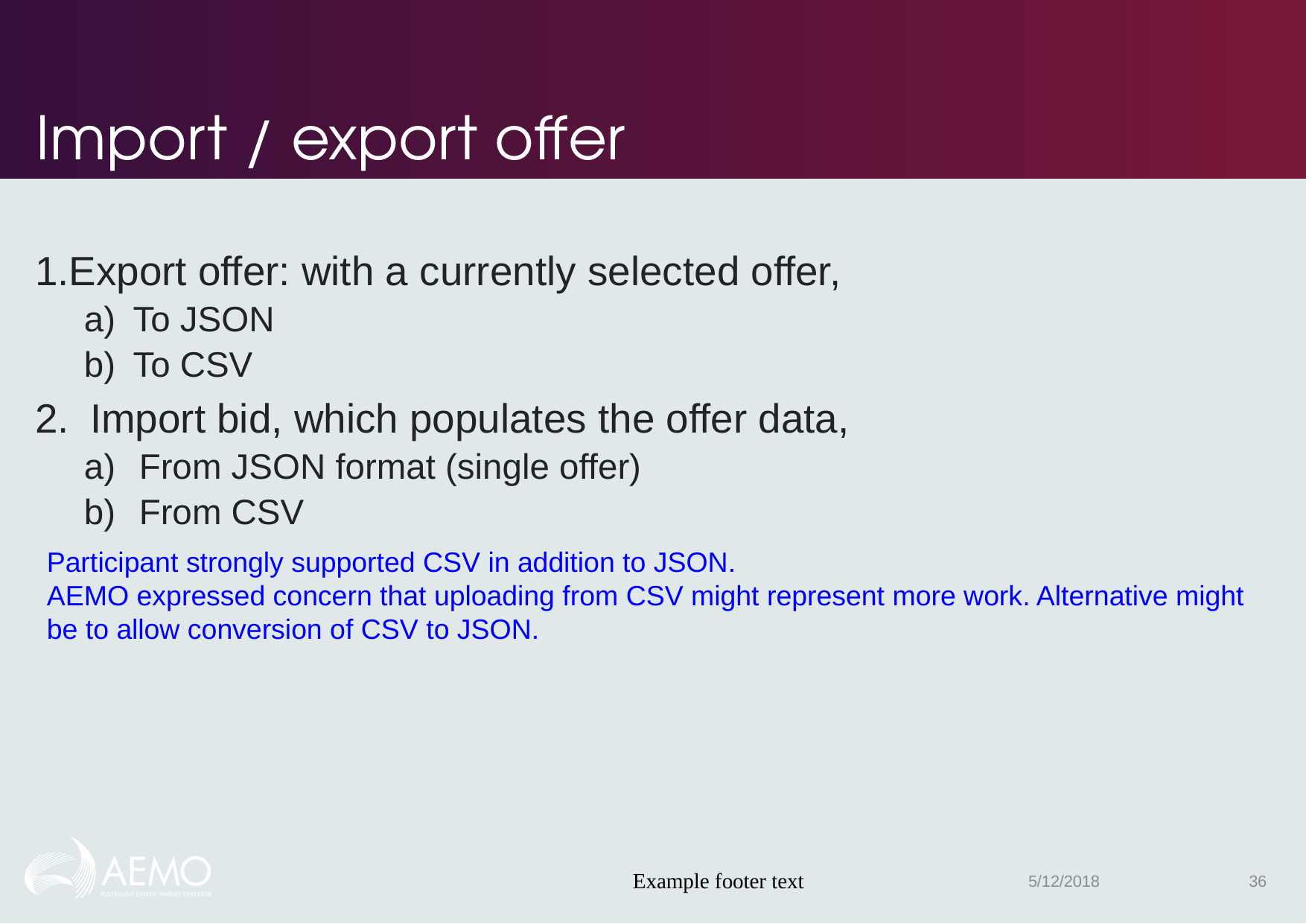

# Import / export offer
Export offer: with a currently selected offer,
To JSON
To CSV
Import bid, which populates the offer data,
From JSON format (single offer)
From CSV

Participant strongly supported CSV in addition to JSON.
AEMO expressed concern that uploading from CSV might represent more work. Alternative might be to allow conversion of CSV to JSON.
Example footer text
5/12/2018
36